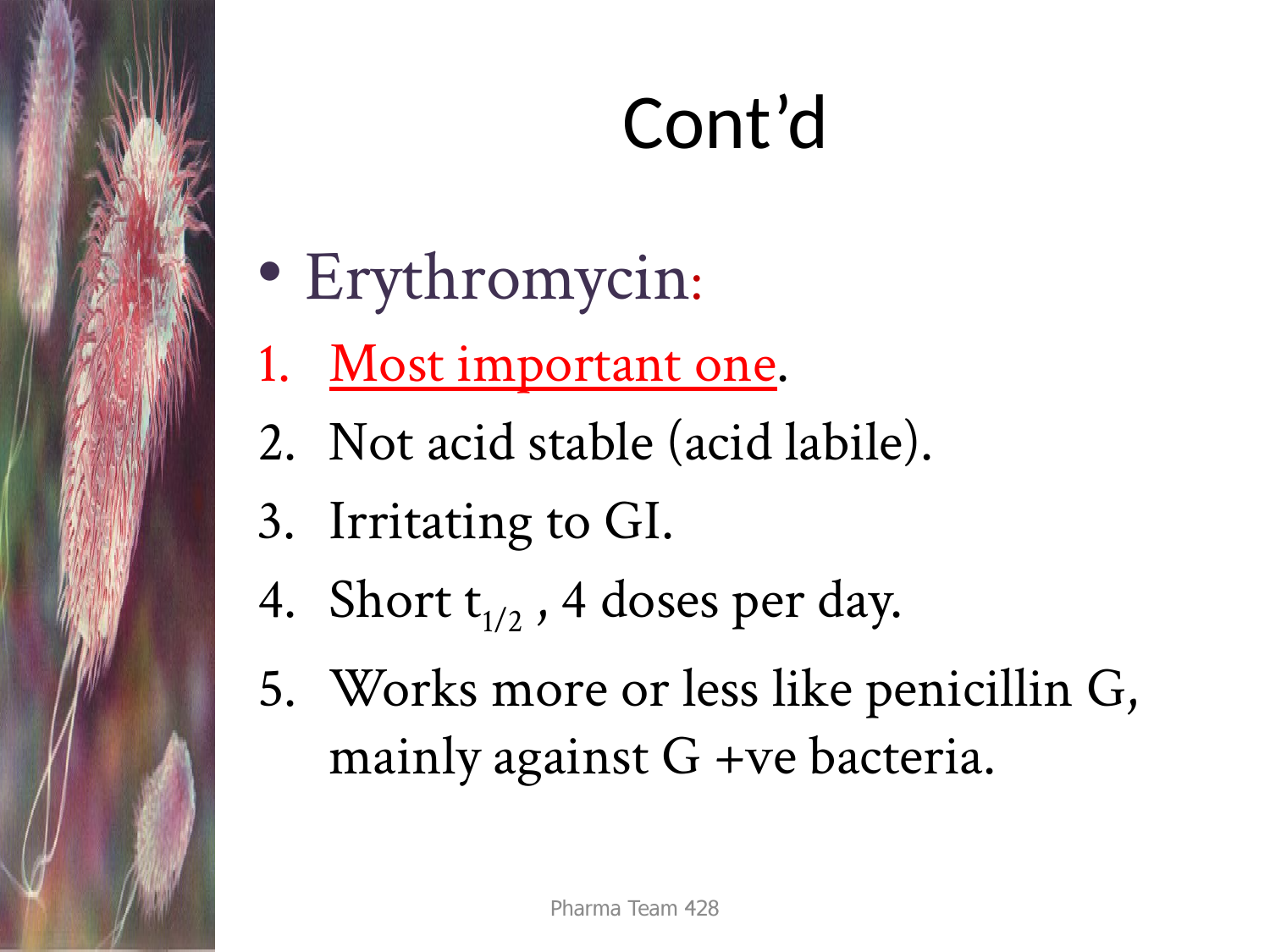

# Cont’d
Erythromycin:
Most important one.
Not acid stable (acid labile).
Irritating to GI.
Short t1/2 , 4 doses per day.
Works more or less like penicillin G, mainly against G +ve bacteria.
Pharma Team 428